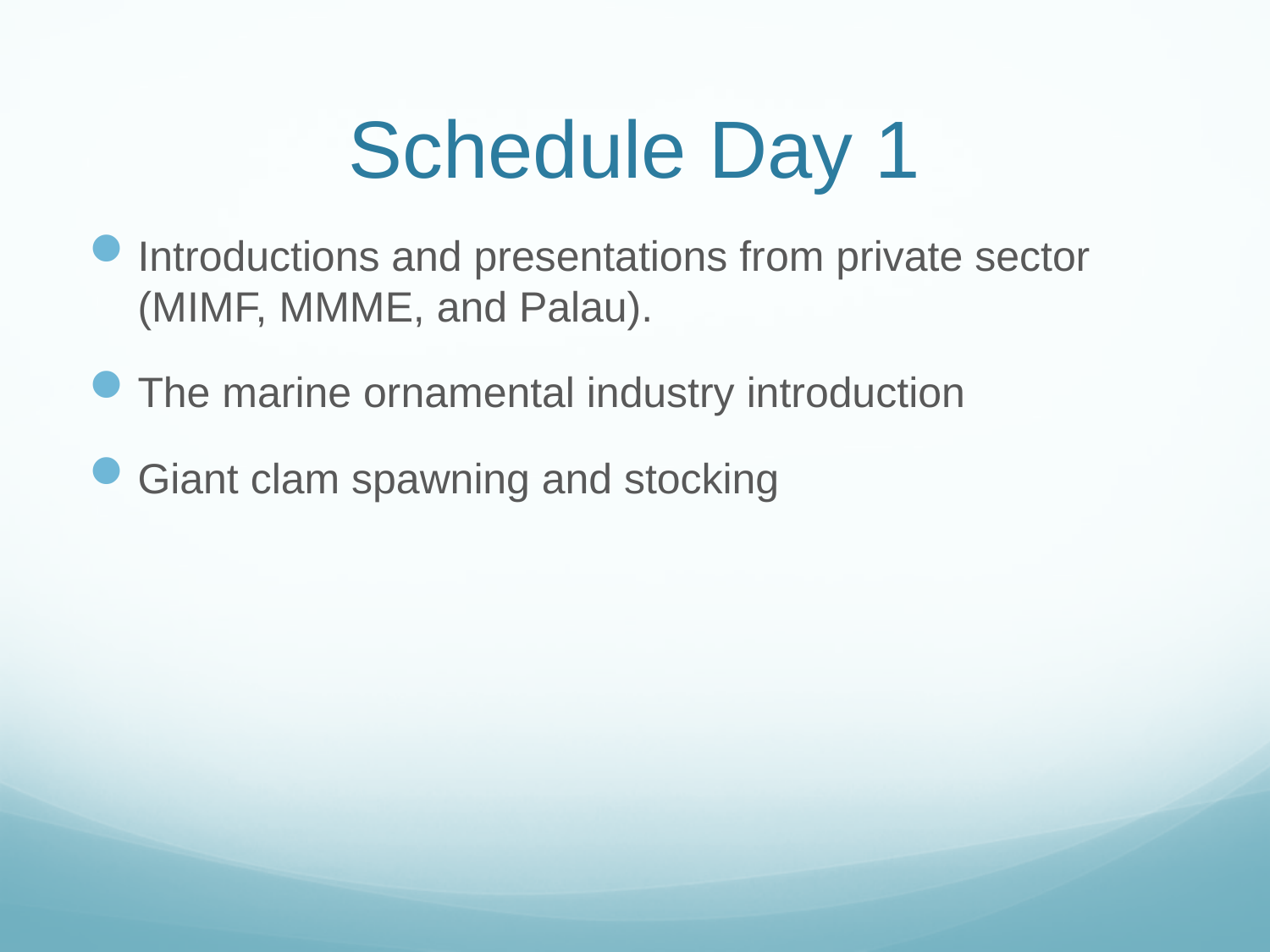

# Schedule Day 1
Introductions and presentations from private sector (MIMF, MMME, and Palau).
The marine ornamental industry introduction
Giant clam spawning and stocking